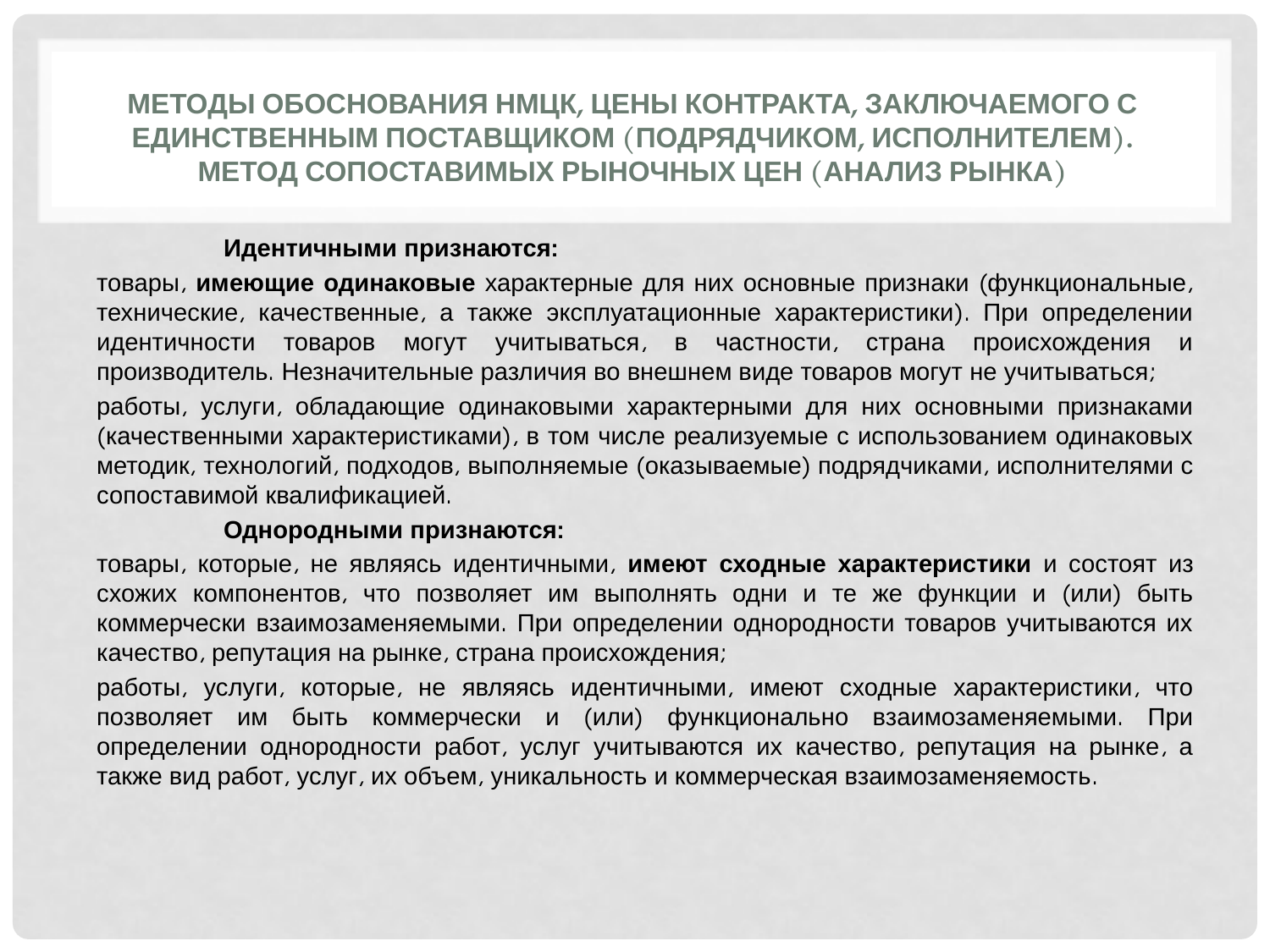

# методы обоснования НМЦК, цены контракта, заключаемого с единственным поставщиком (подрядчиком, исполнителем). Метод сопоставимых рыночных цен (анализ рынка)
	Идентичными признаются:
товары, имеющие одинаковые характерные для них основные признаки (функциональные, технические, качественные, а также эксплуатационные характеристики). При определении идентичности товаров могут учитываться, в частности, страна происхождения и производитель. Незначительные различия во внешнем виде товаров могут не учитываться;
работы, услуги, обладающие одинаковыми характерными для них основными признаками (качественными характеристиками), в том числе реализуемые с использованием одинаковых методик, технологий, подходов, выполняемые (оказываемые) подрядчиками, исполнителями с сопоставимой квалификацией.
	Однородными признаются:
товары, которые, не являясь идентичными, имеют сходные характеристики и состоят из схожих компонентов, что позволяет им выполнять одни и те же функции и (или) быть коммерчески взаимозаменяемыми. При определении однородности товаров учитываются их качество, репутация на рынке, страна происхождения;
работы, услуги, которые, не являясь идентичными, имеют сходные характеристики, что позволяет им быть коммерчески и (или) функционально взаимозаменяемыми. При определении однородности работ, услуг учитываются их качество, репутация на рынке, а также вид работ, услуг, их объем, уникальность и коммерческая взаимозаменяемость.